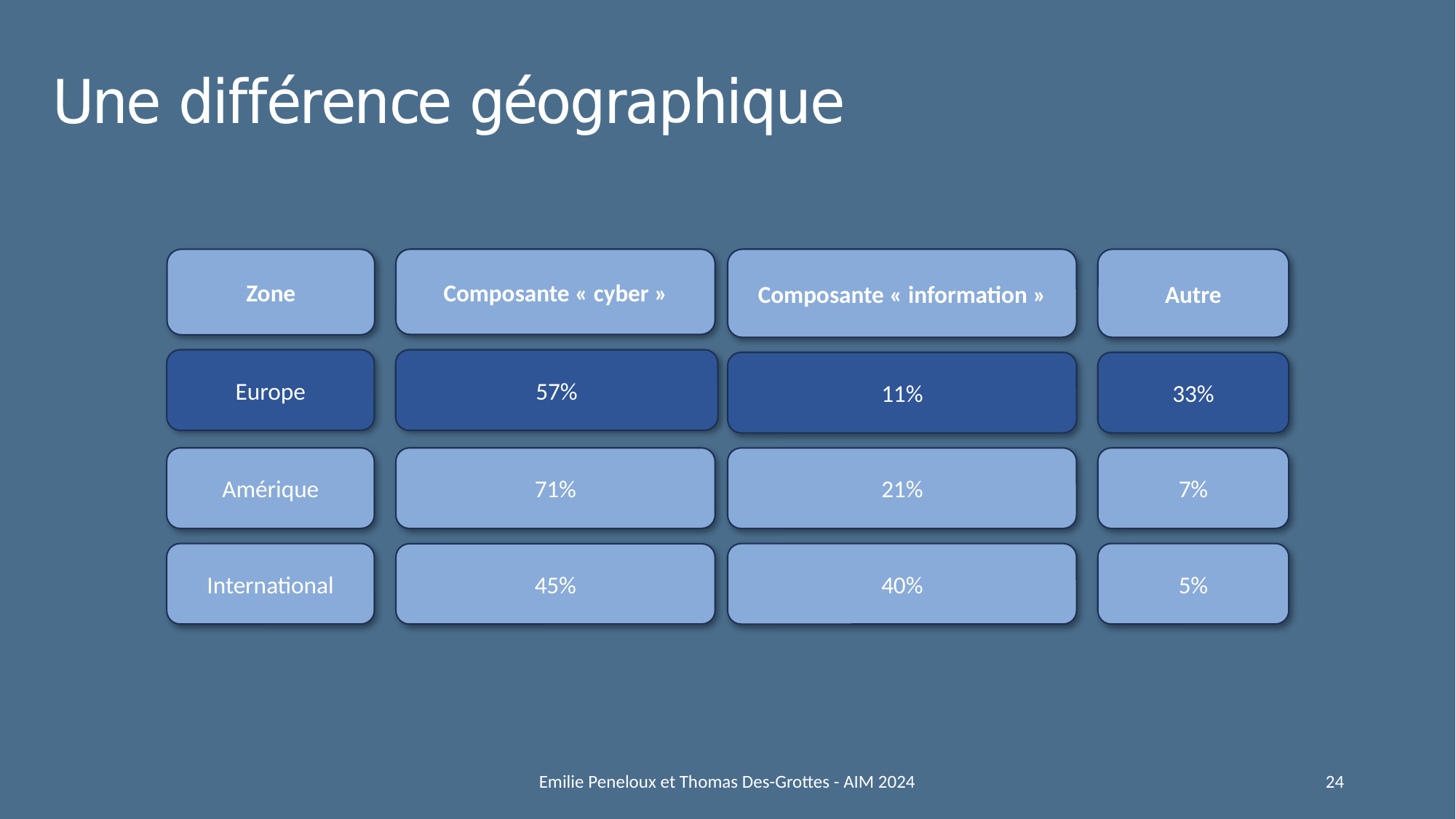

# Une différence géographique
Zone
Composante « cyber »
Composante « information »
Autre
Europe
57%
11%
33%
Amérique
71%
7%
21%
International
5%
40%
45%
Emilie Peneloux et Thomas Des-Grottes - AIM 2024
24